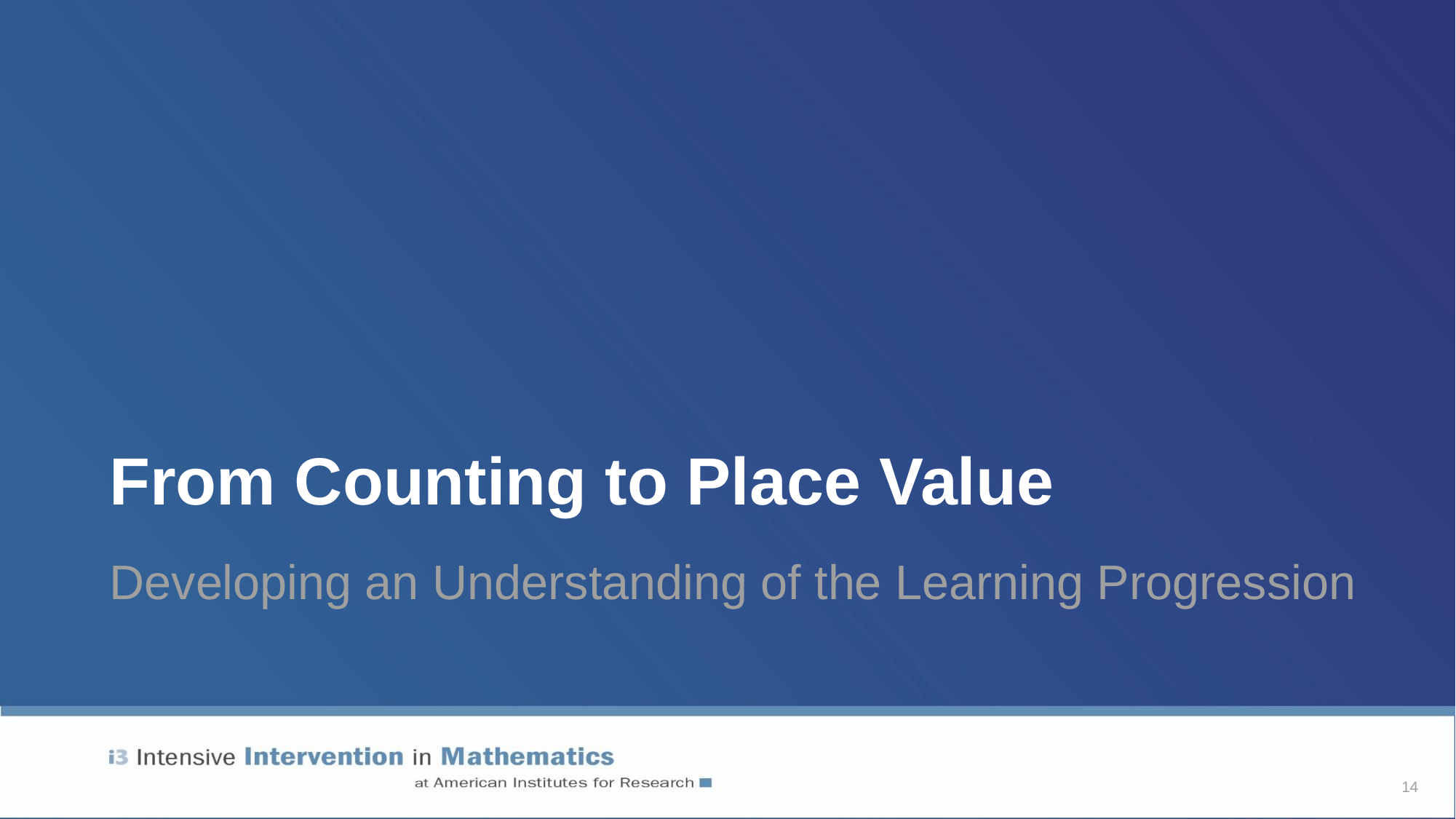

# From Counting to Place Value
Developing an Understanding of the Learning Progression
14